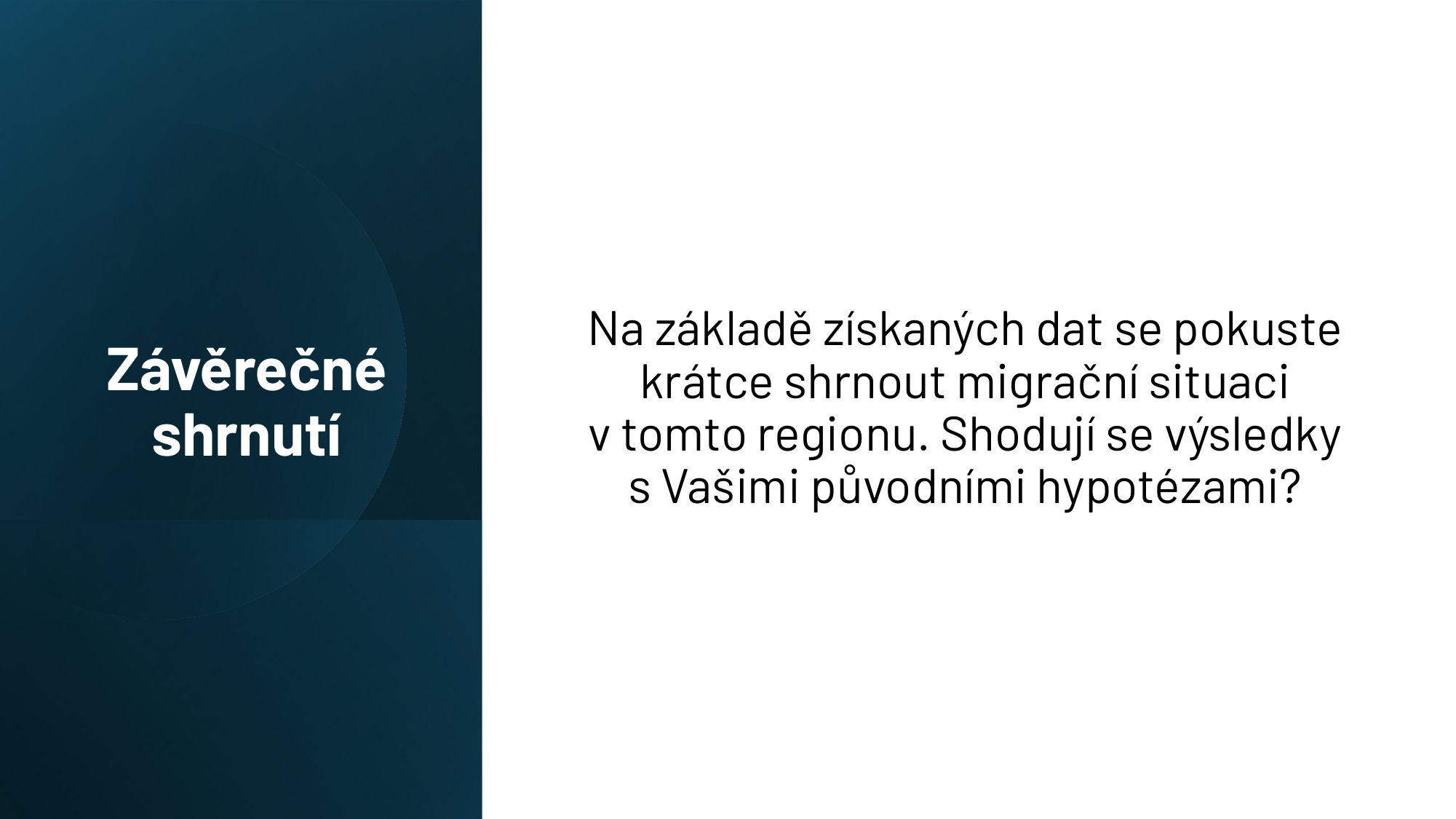

# Závěrečné shrnutí
Na základě získaných dat se pokuste krátce shrnout migrační situaci v tomto regionu. Shodují se výsledky s Vašimi původními hypotézami?